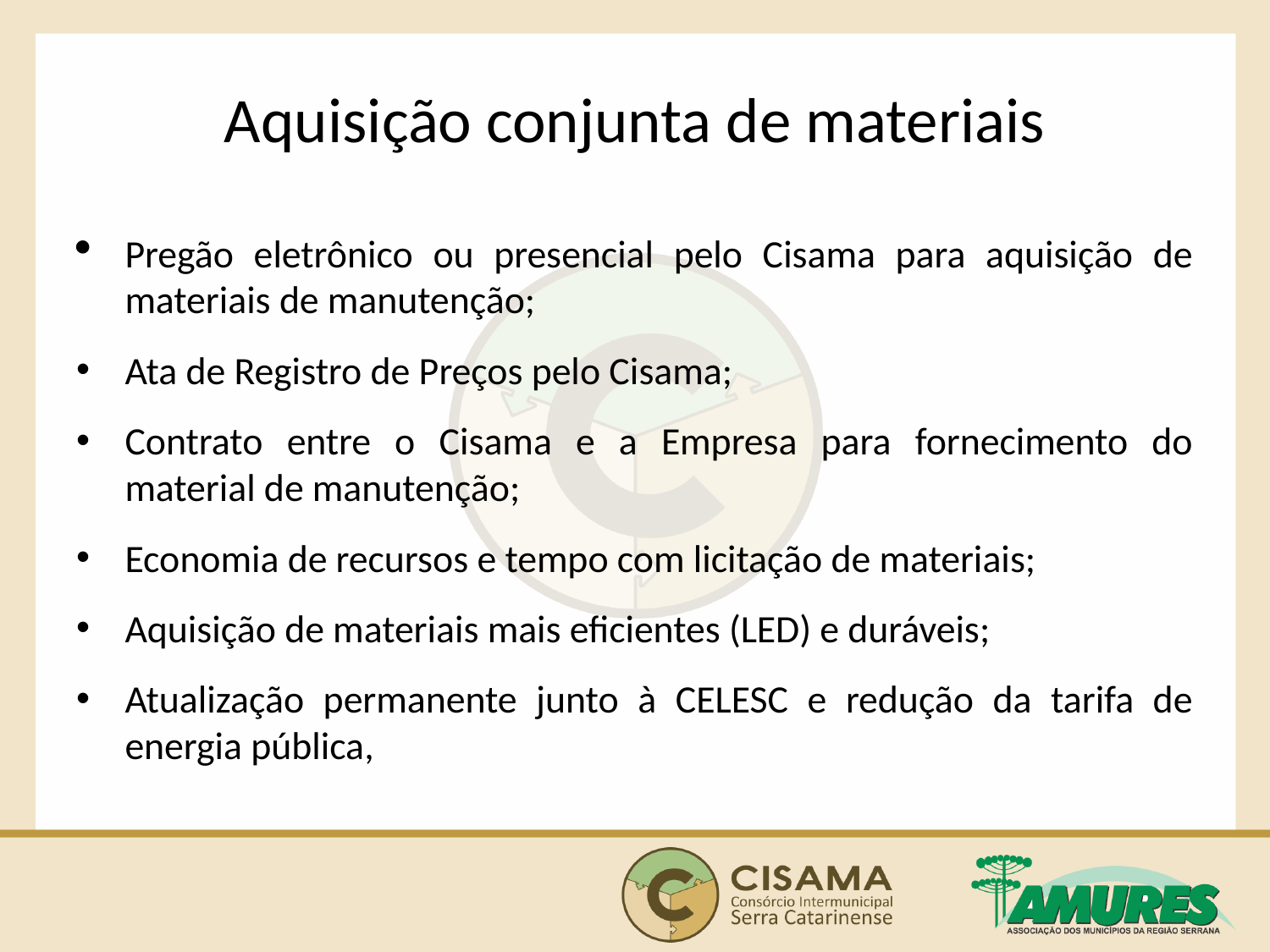

Aquisição conjunta de materiais
Pregão eletrônico ou presencial pelo Cisama para aquisição de materiais de manutenção;
Ata de Registro de Preços pelo Cisama;
Contrato entre o Cisama e a Empresa para fornecimento do material de manutenção;
Economia de recursos e tempo com licitação de materiais;
Aquisição de materiais mais eficientes (LED) e duráveis;
Atualização permanente junto à CELESC e redução da tarifa de energia pública,